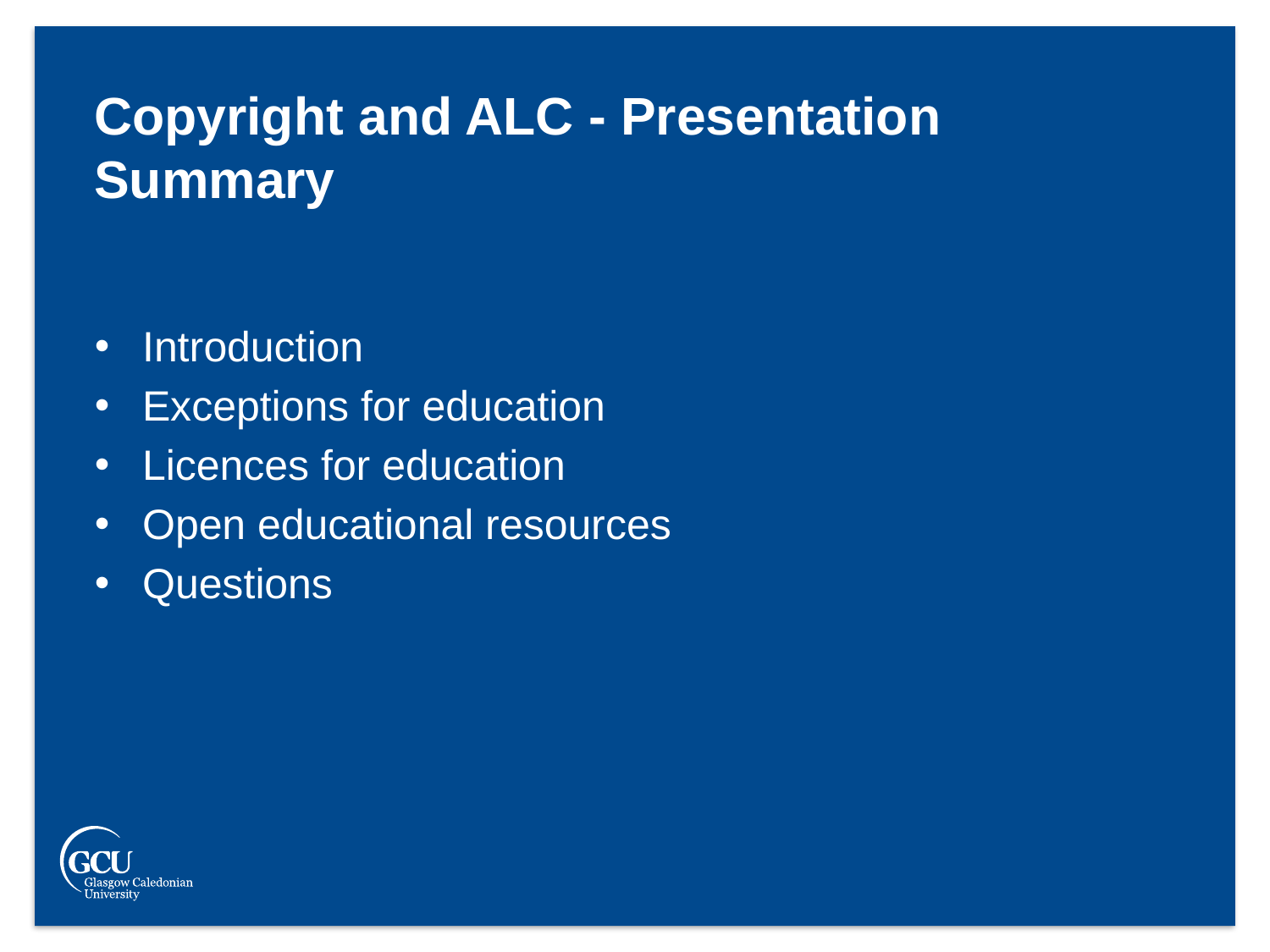

Copyright and ALC - Presentation Summary
Introduction
Exceptions for education
Licences for education
Open educational resources
Questions